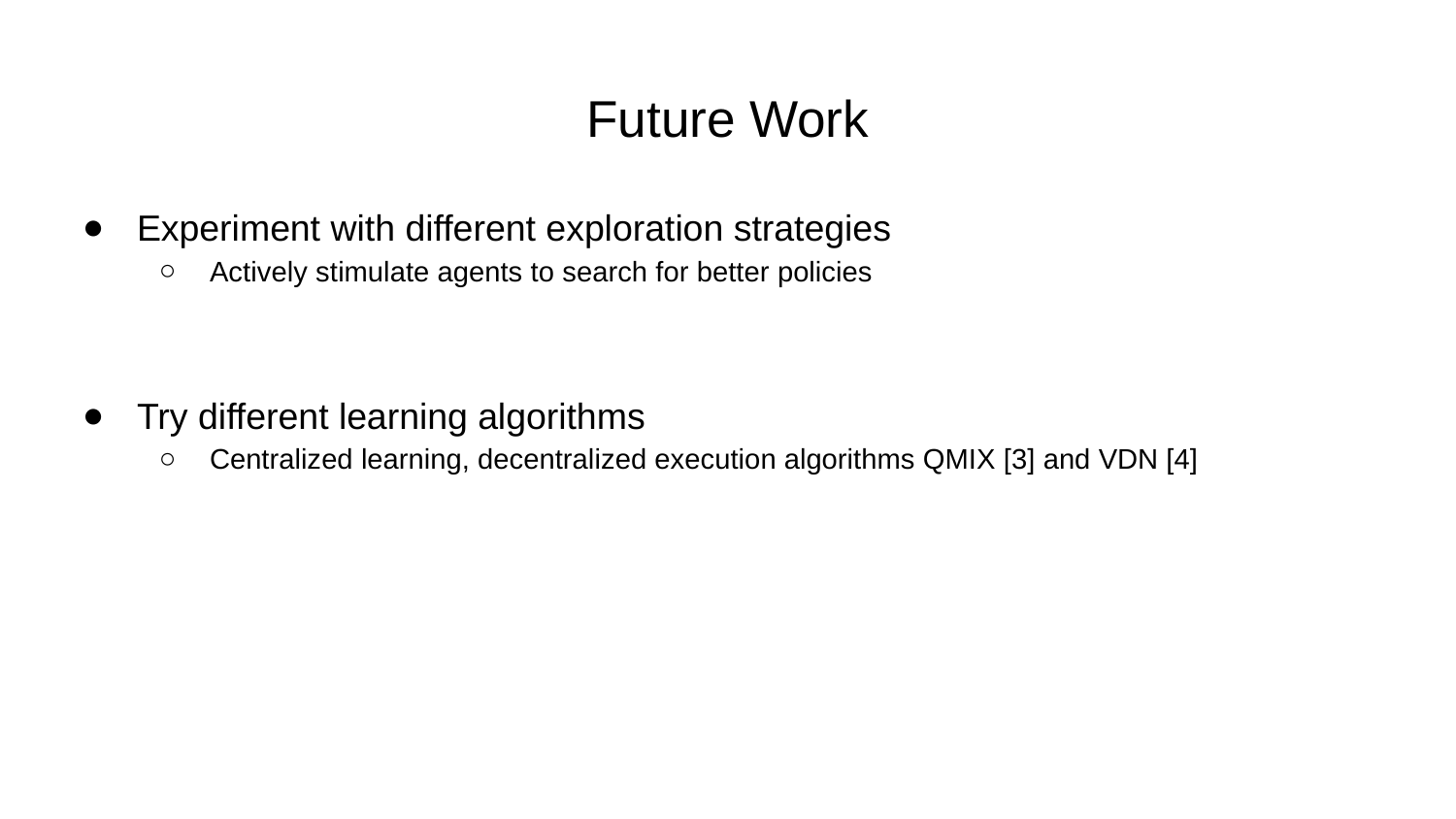

# Future Work
Experiment with different exploration strategies
Actively stimulate agents to search for better policies

Try different learning algorithms
Centralized learning, decentralized execution algorithms QMIX [3] and VDN [4]